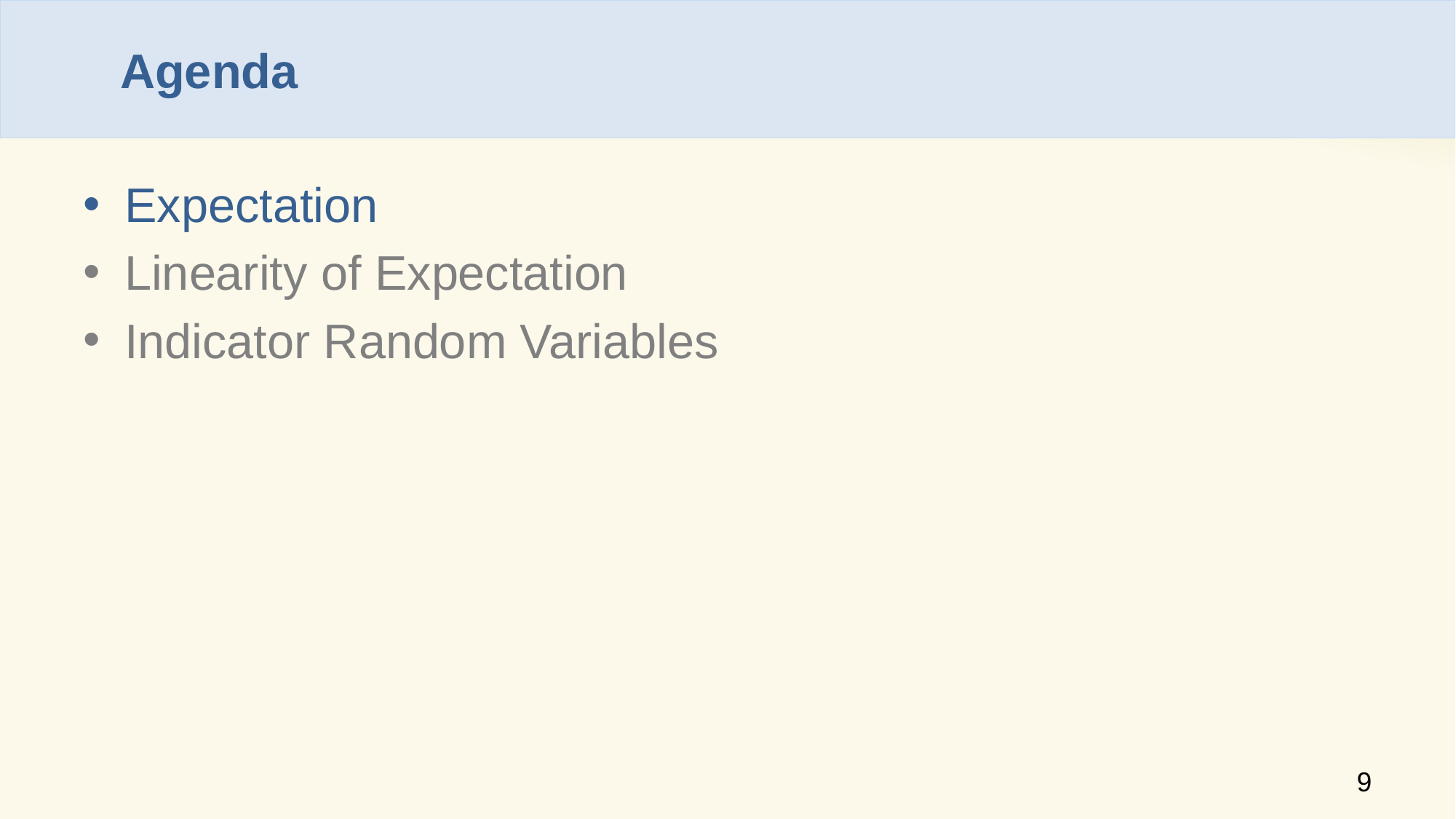

# Agenda
Expectation
Linearity of Expectation
Indicator Random Variables
9